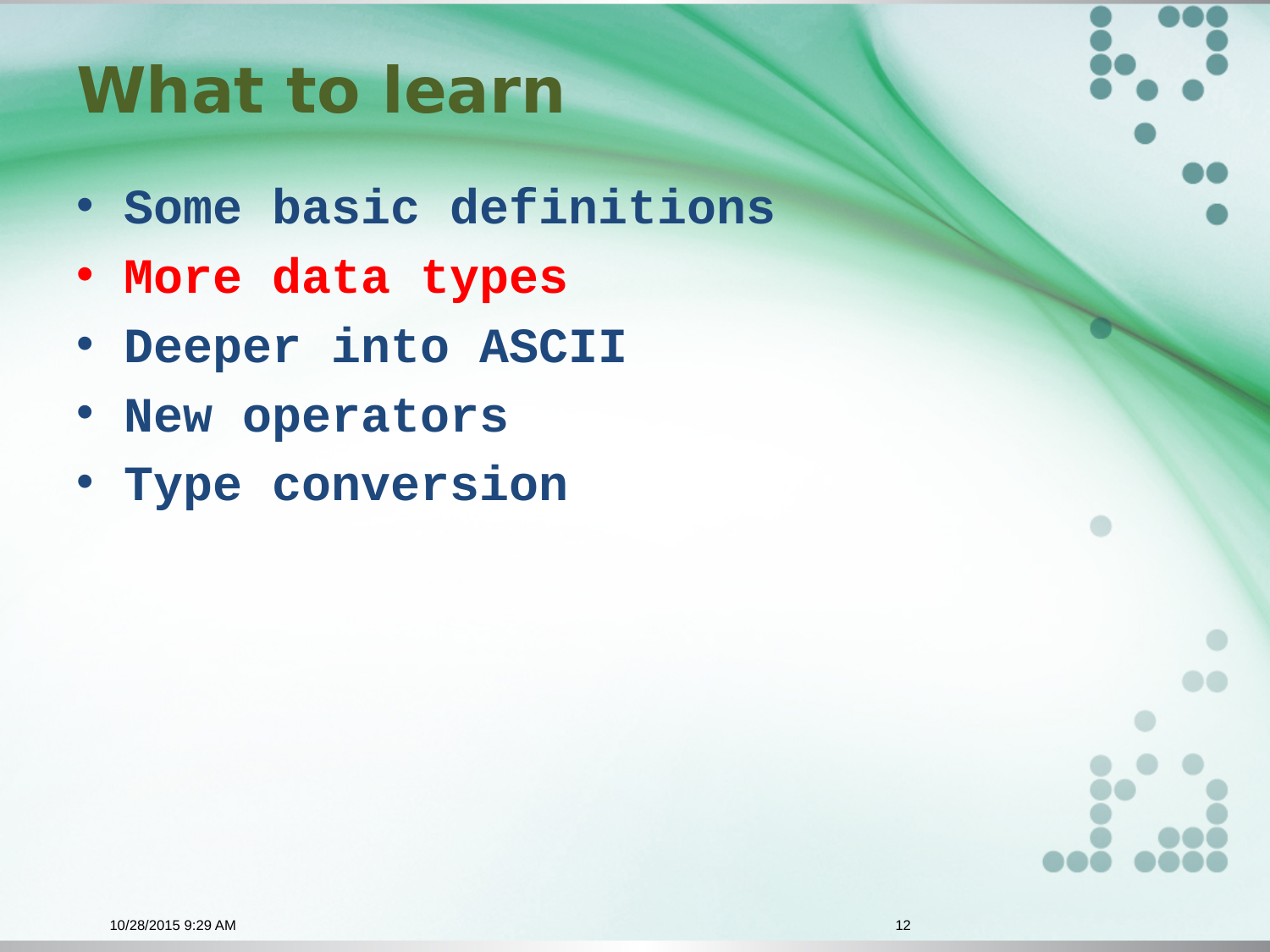

# What to learn
Some basic definitions
More data types
Deeper into ASCII
New operators
Type conversion
10/28/2015 9:29 AM
12